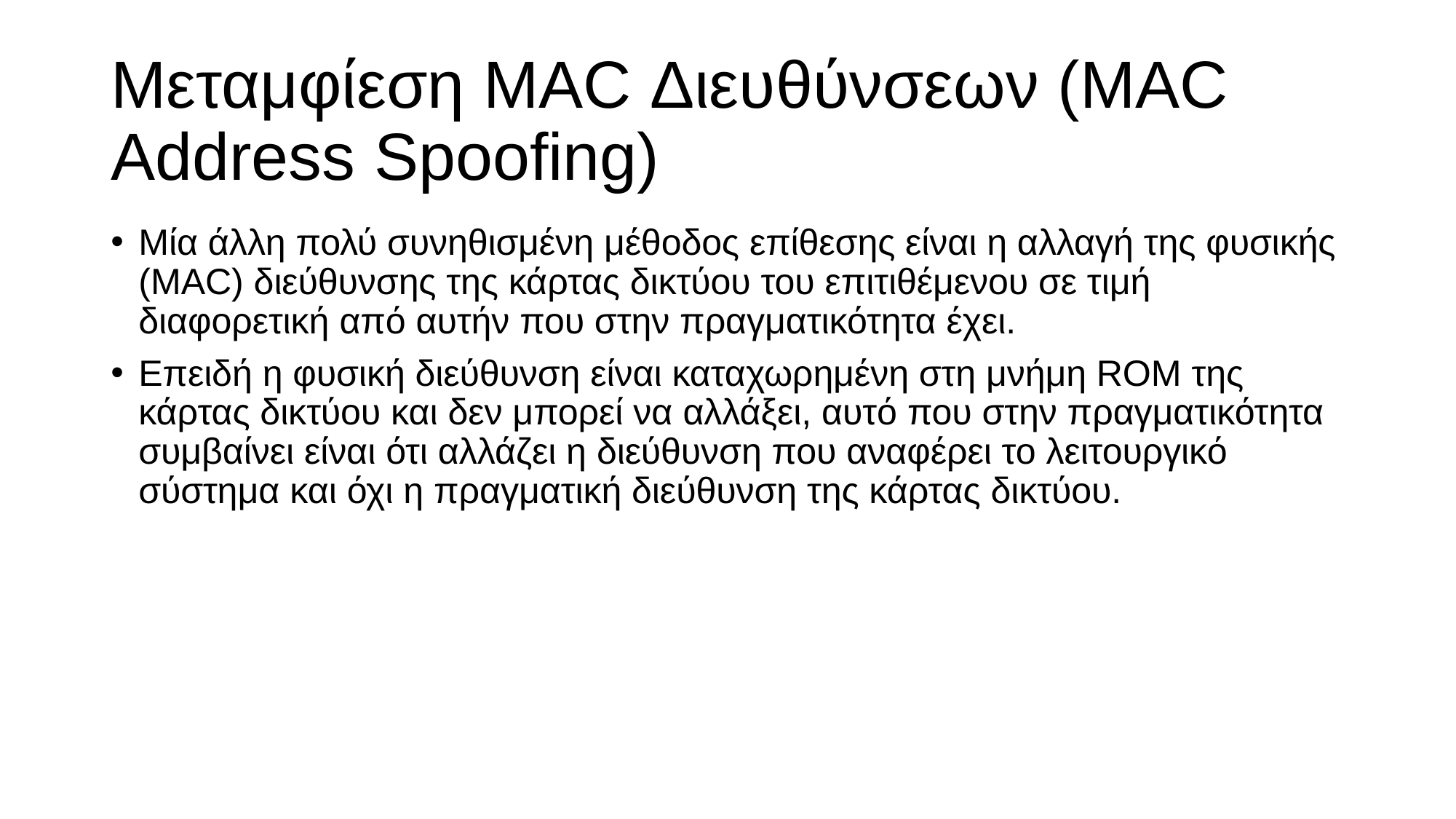

# Μεταμφίεση MAC Διευθύνσεων (MAC Address Spoofing)
Μία άλλη πολύ συνηθισμένη μέθοδος επίθεσης είναι η αλλαγή της φυσικής (MAC) διεύθυνσης της κάρτας δικτύου του επιτιθέμενου σε τιμή διαφορετική από αυτήν που στην πραγματικότητα έχει.
Επειδή η φυσική διεύθυνση είναι καταχωρημένη στη μνήμη ROM της κάρτας δικτύου και δεν μπορεί να αλλάξει, αυτό που στην πραγματικότητα συμβαίνει είναι ότι αλλάζει η διεύθυνση που αναφέρει το λειτουργικό σύστημα και όχι η πραγματική διεύθυνση της κάρτας δικτύου.